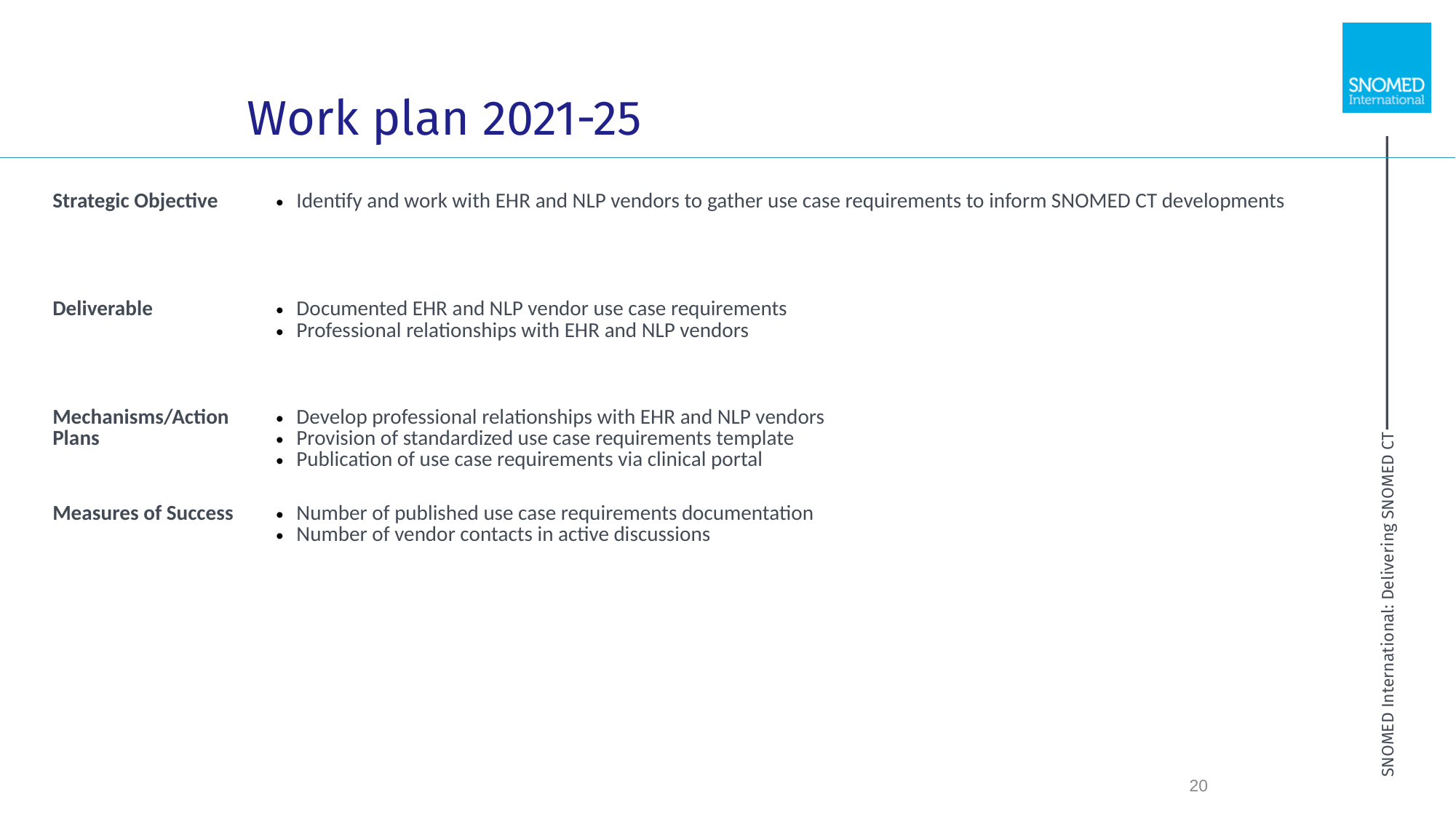

# Work plan 2021-25
| Strategic Objective | Identify and work with EHR and NLP vendors to gather use case requirements to inform SNOMED CT developments |
| --- | --- |
| Deliverable | Documented EHR and NLP vendor use case requirements Professional relationships with EHR and NLP vendors |
| Mechanisms/Action Plans | Develop professional relationships with EHR and NLP vendors Provision of standardized use case requirements template Publication of use case requirements via clinical portal |
| Measures of Success | Number of published use case requirements documentation Number of vendor contacts in active discussions |
20